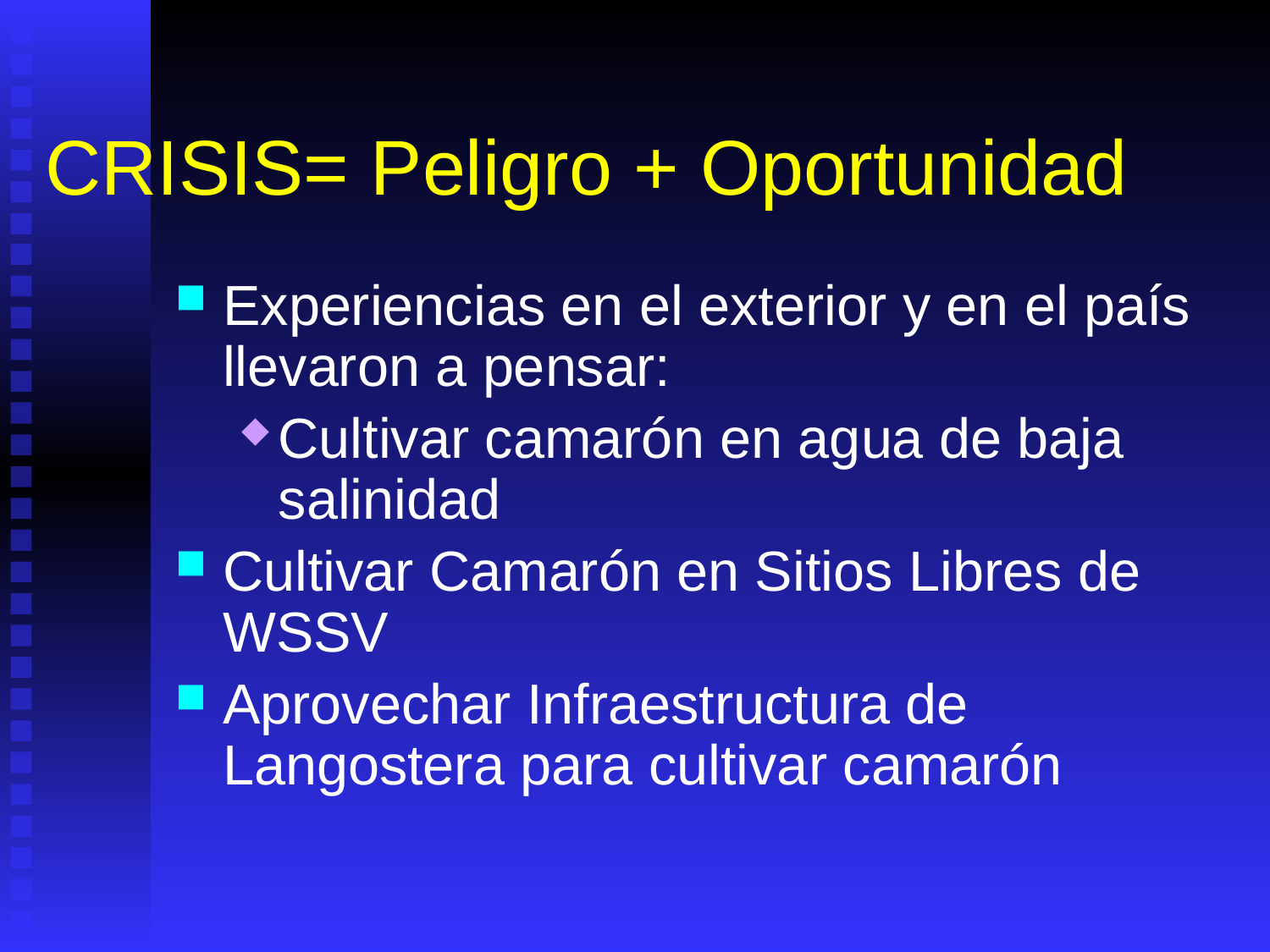

# CRISIS= Peligro + Oportunidad
Experiencias en el exterior y en el país llevaron a pensar:
Cultivar camarón en agua de baja salinidad
Cultivar Camarón en Sitios Libres de WSSV
Aprovechar Infraestructura de Langostera para cultivar camarón